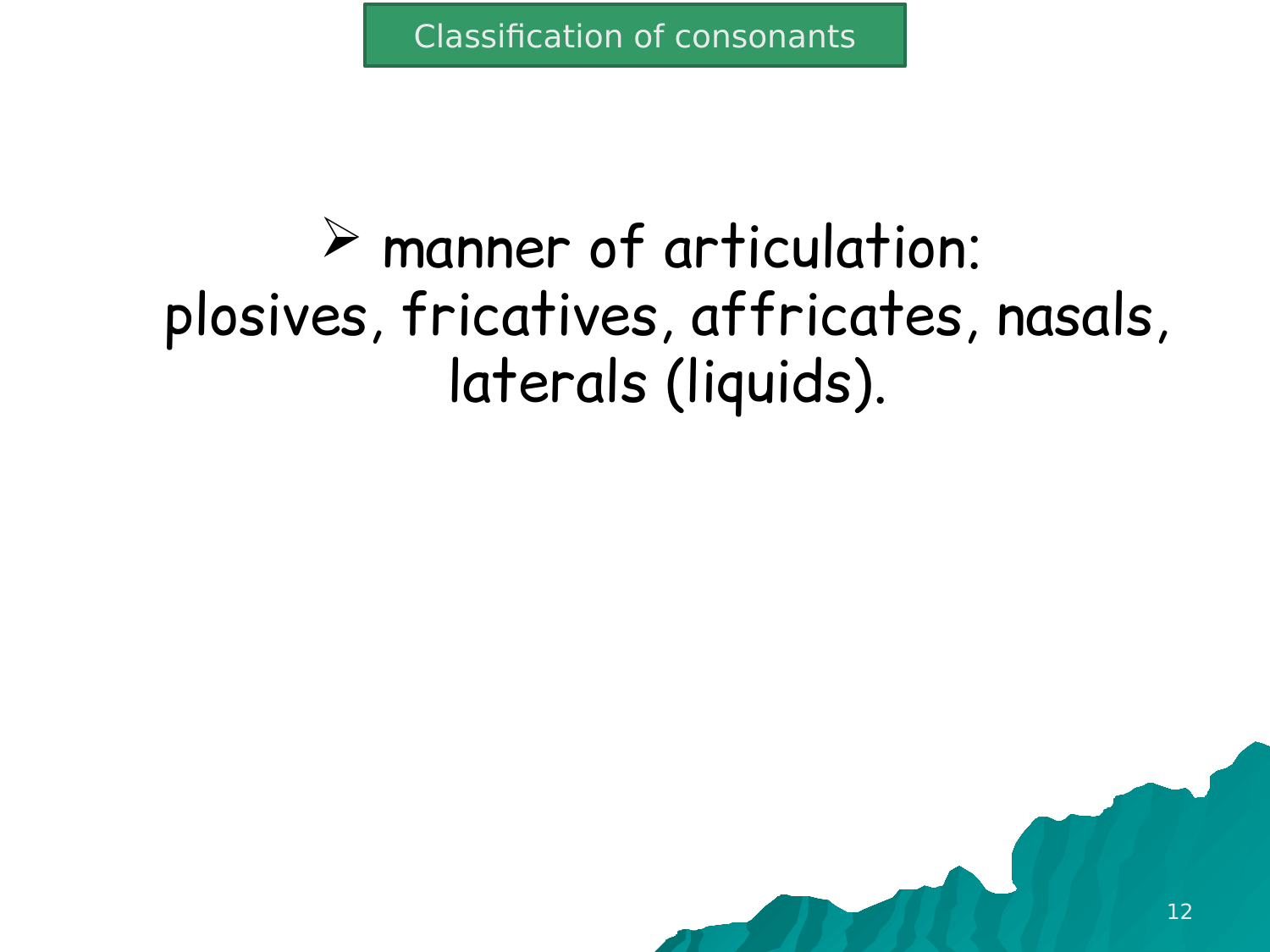

Classification of consonants
 manner of articulation:
plosives, fricatives, affricates, nasals, laterals (liquids).
12